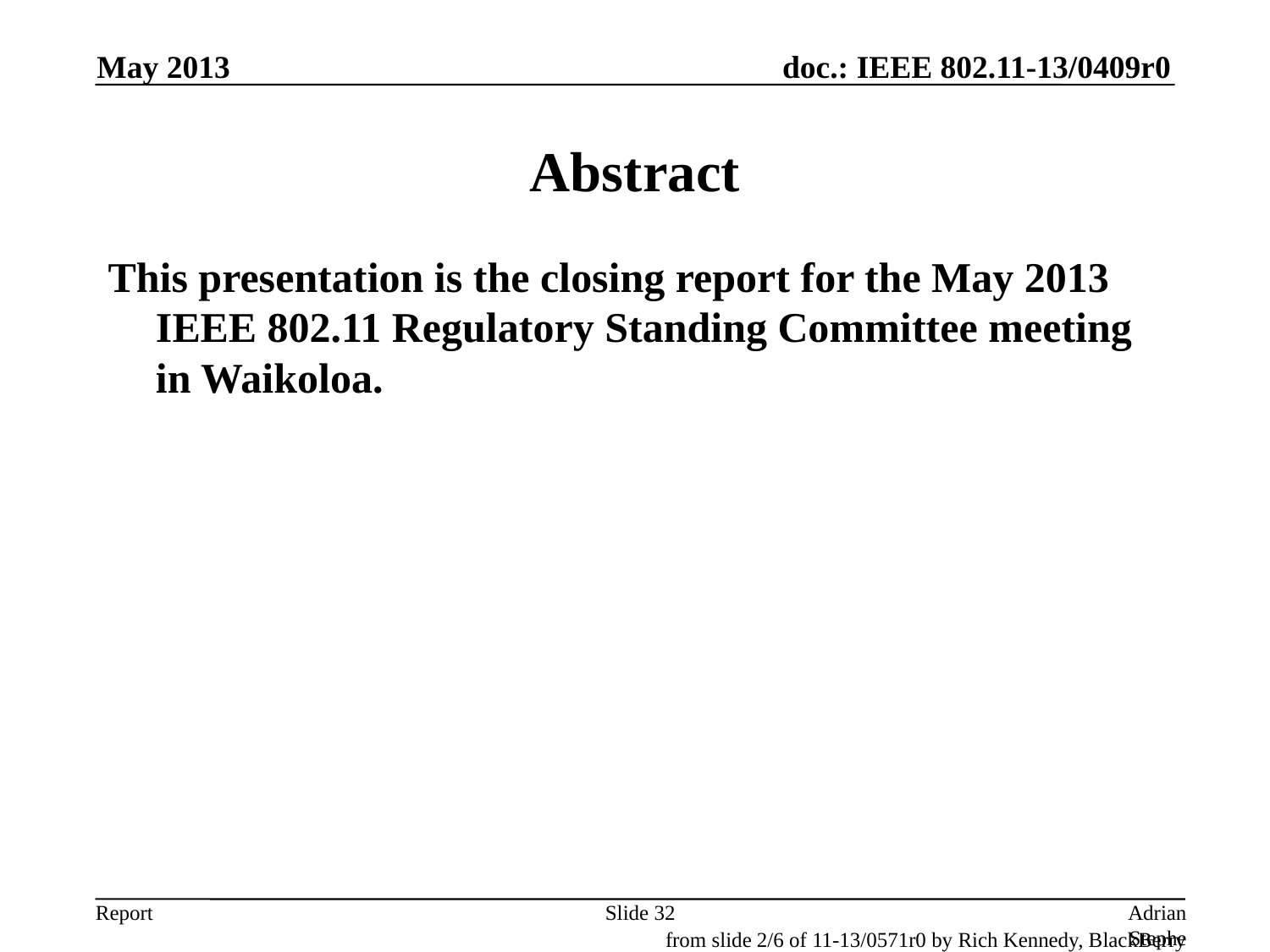

May 2013
# Abstract
This presentation is the closing report for the May 2013 IEEE 802.11 Regulatory Standing Committee meeting in Waikoloa.
Slide 32
Adrian Stephens, Intel Corporation
from slide 2/6 of 11-13/0571r0 by Rich Kennedy, BlackBerry